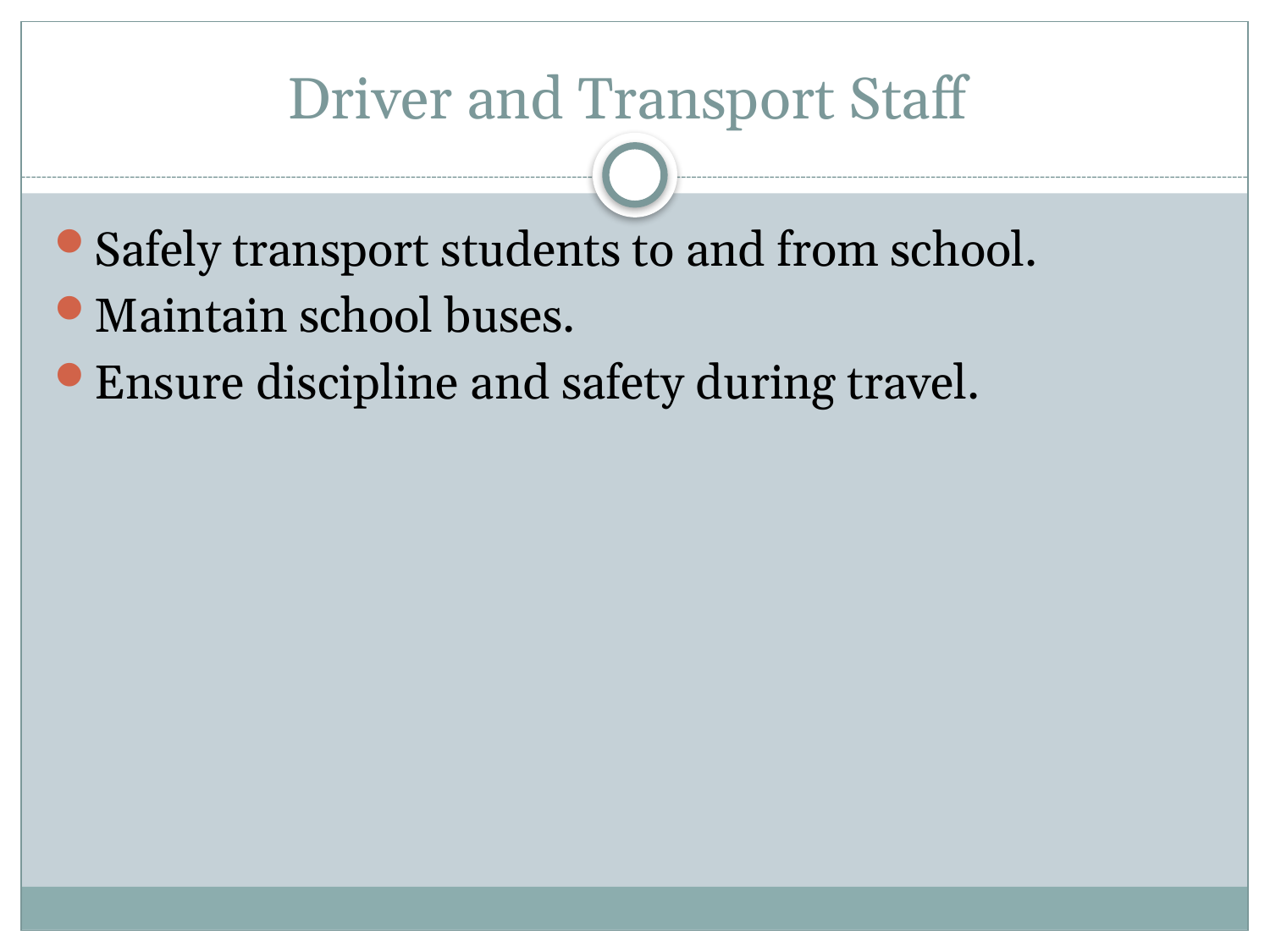

# Driver and Transport Staff
Safely transport students to and from school.
Maintain school buses.
Ensure discipline and safety during travel.